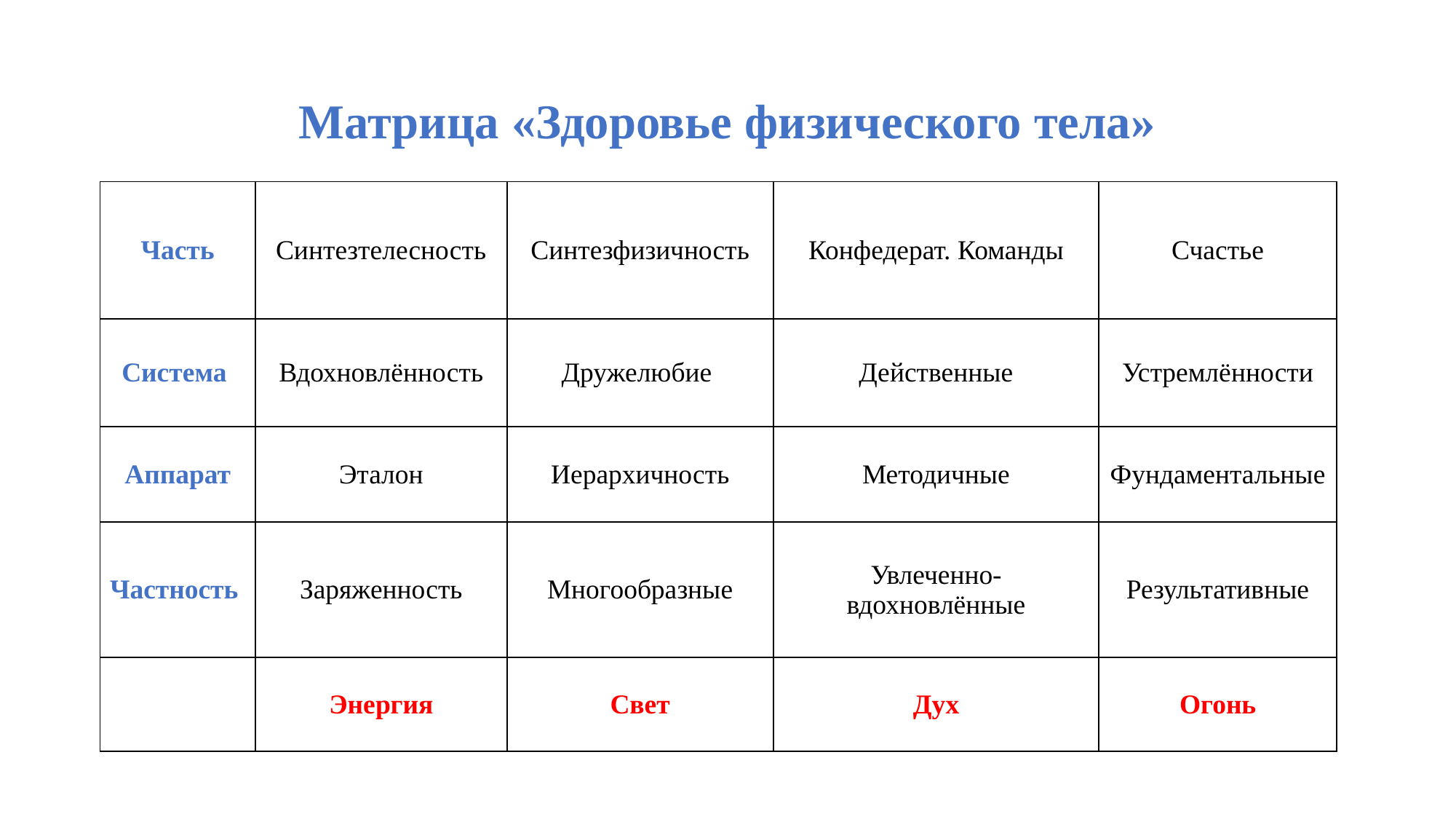

# Матрица «Здоровье физического тела»
| Часть | Синтезтелесность | Синтезфизичность | Конфедерат. Команды | Счастье |
| --- | --- | --- | --- | --- |
| Система | Вдохновлённость | Дружелюбие | Действенные | Устремлённости |
| Аппарат | Эталон | Иерархичность | Методичные | Фундаментальные |
| Частность | Заряженность | Многообразные | Увлеченно-вдохновлённые | Результативные |
|  | Энергия | Свет | Дух | Огонь |